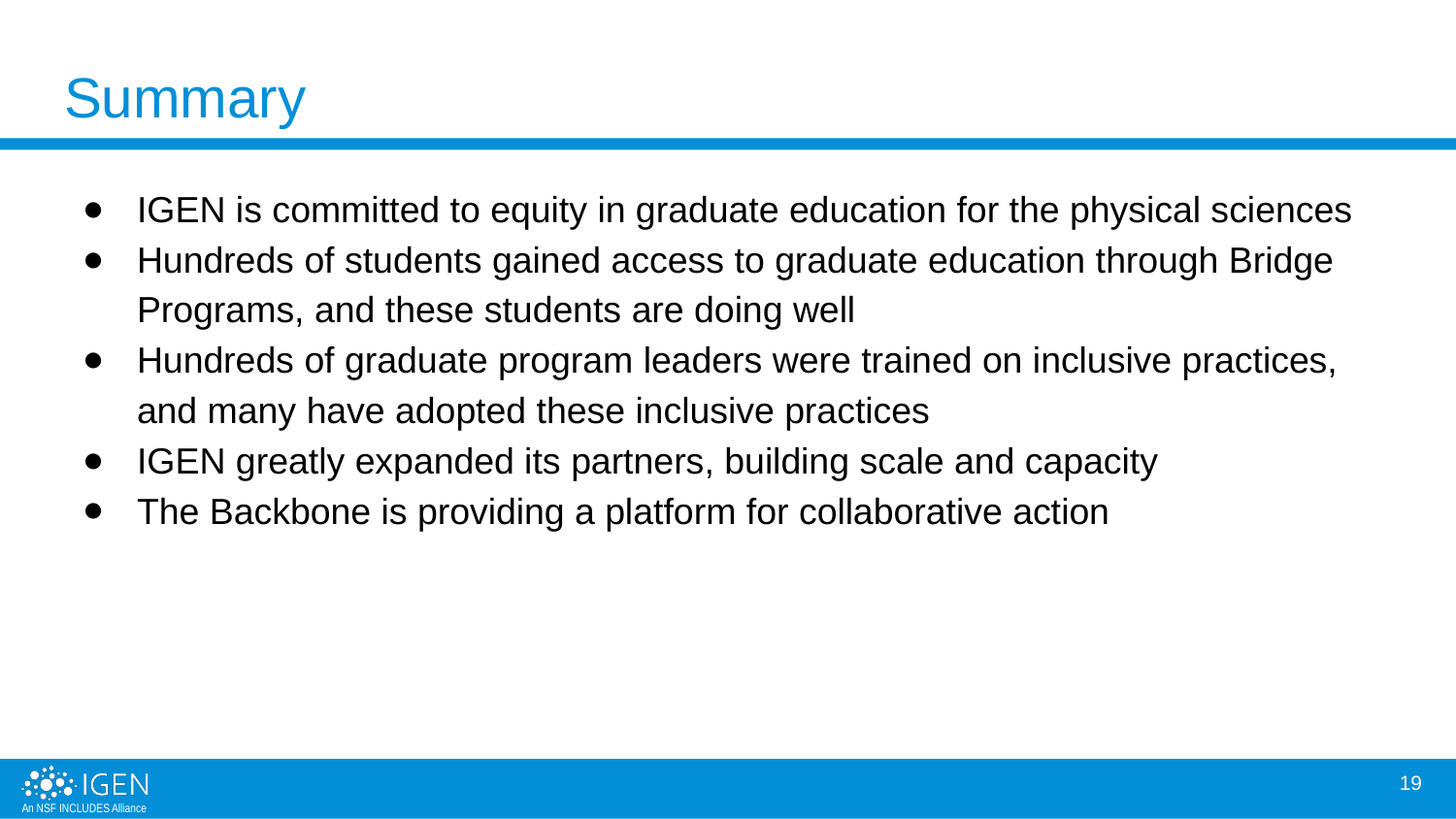

# Summary
IGEN is committed to equity in graduate education for the physical sciences
Hundreds of students gained access to graduate education through Bridge Programs, and these students are doing well
Hundreds of graduate program leaders were trained on inclusive practices, and many have adopted these inclusive practices
IGEN greatly expanded its partners, building scale and capacity
The Backbone is providing a platform for collaborative action
19